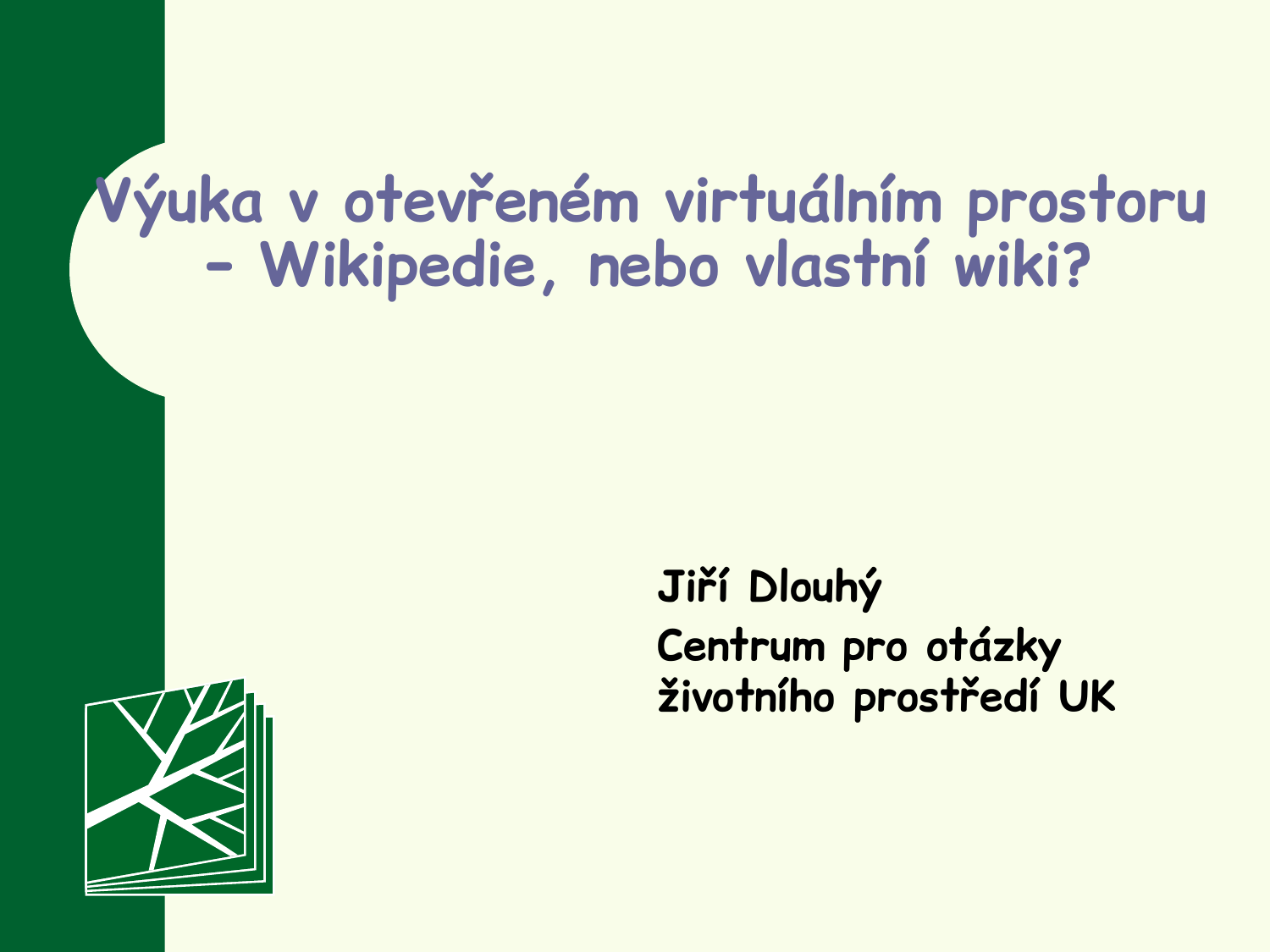

# Výuka v otevřeném virtuálním prostoru – Wikipedie, nebo vlastní wiki?
Jiří Dlouhý
Centrum pro otázky životního prostředí UK